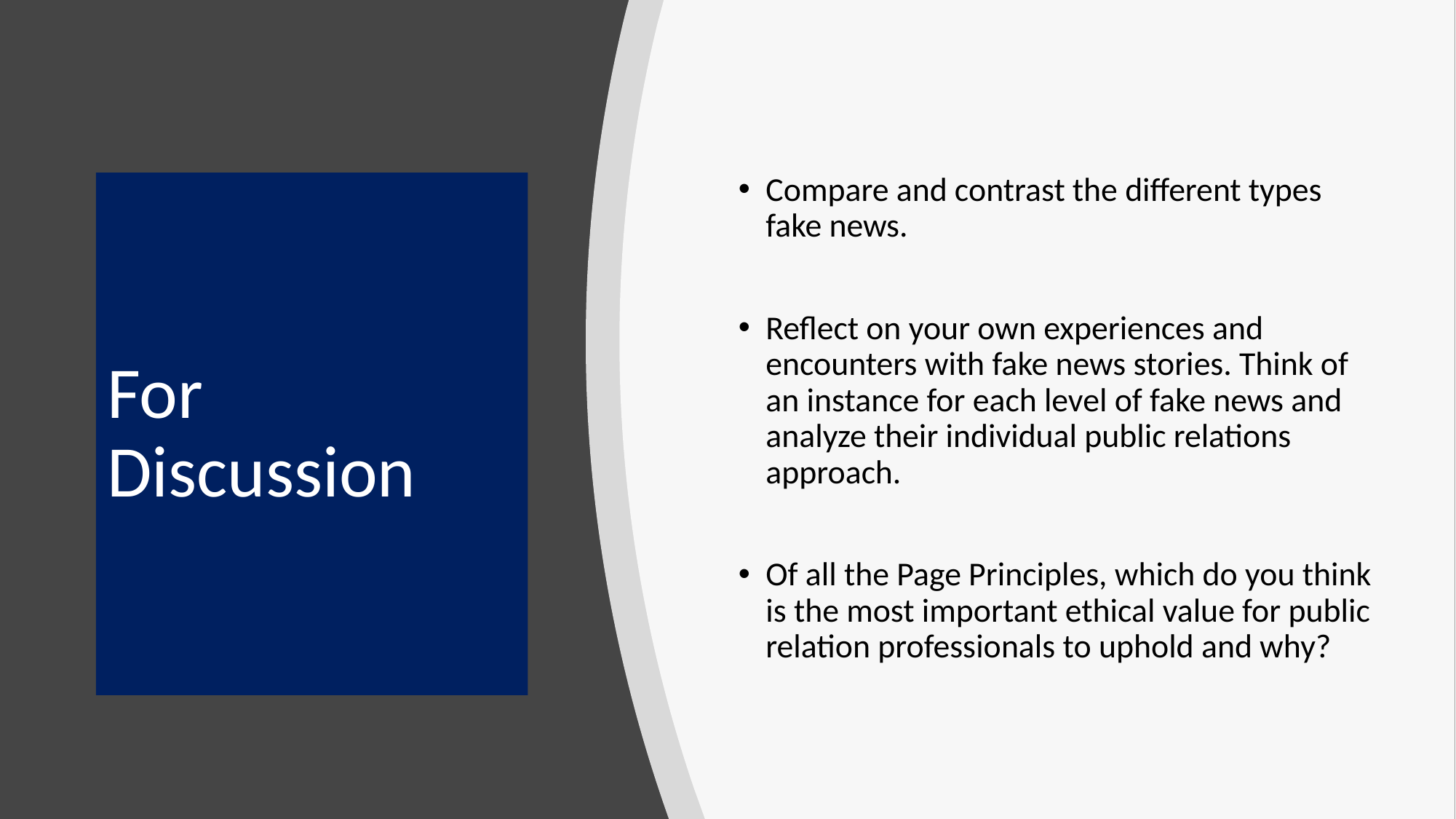

Compare and contrast the different types fake news.

Reflect on your own experiences and encounters with fake news stories. Think of an instance for each level of fake news and analyze their individual public relations approach.

Of all the Page Principles, which do you think is the most important ethical value for public relation professionals to uphold and why?

# For Discussion